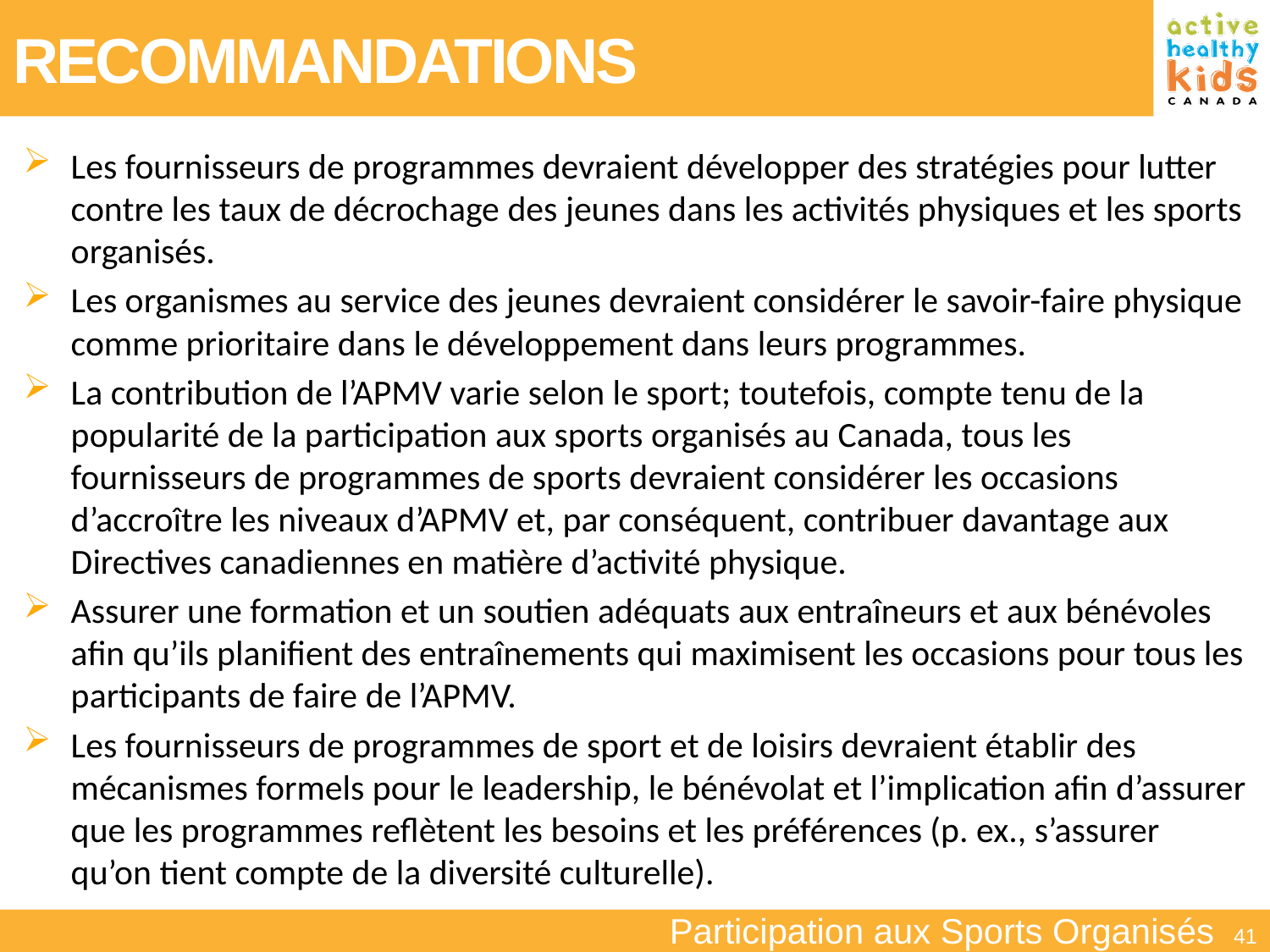

# RECOMMANDATIONS
Les fournisseurs de programmes devraient développer des stratégies pour lutter contre les taux de décrochage des jeunes dans les activités physiques et les sports organisés.
Les organismes au service des jeunes devraient considérer le savoir-faire physique comme prioritaire dans le développement dans leurs programmes.
La contribution de l’APMV varie selon le sport; toutefois, compte tenu de la popularité de la participation aux sports organisés au Canada, tous les fournisseurs de programmes de sports devraient considérer les occasions d’accroître les niveaux d’APMV et, par conséquent, contribuer davantage aux Directives canadiennes en matière d’activité physique.
Assurer une formation et un soutien adéquats aux entraîneurs et aux bénévoles afin qu’ils planifient des entraînements qui maximisent les occasions pour tous les participants de faire de l’APMV.
Les fournisseurs de programmes de sport et de loisirs devraient établir des mécanismes formels pour le leadership, le bénévolat et l’implication afin d’assurer que les programmes reflètent les besoins et les préférences (p. ex., s’assurer qu’on tient compte de la diversité culturelle).
Participation aux Sports Organisés